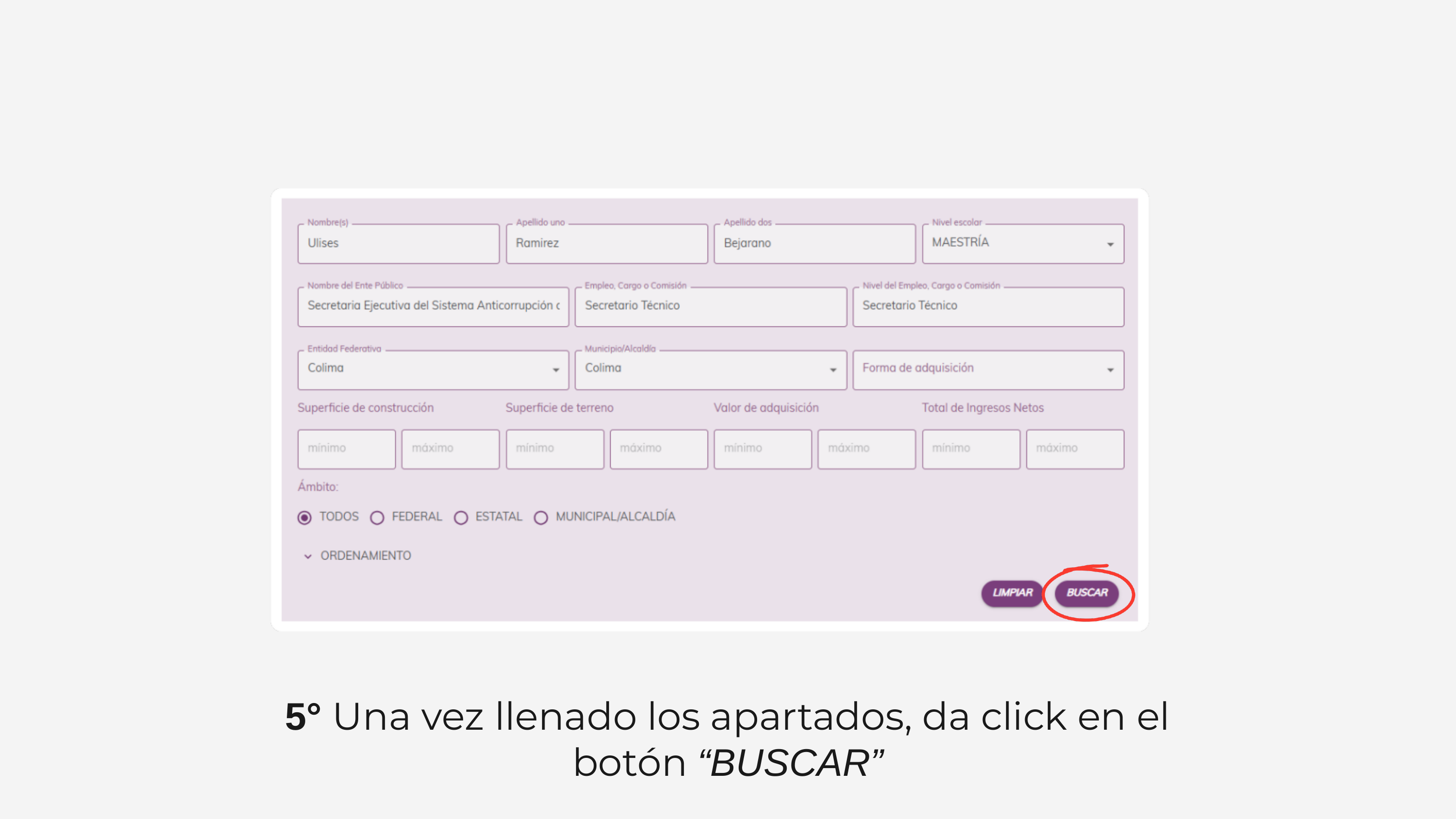

5° Una vez llenado los apartados, da click en el botón “BUSCAR”